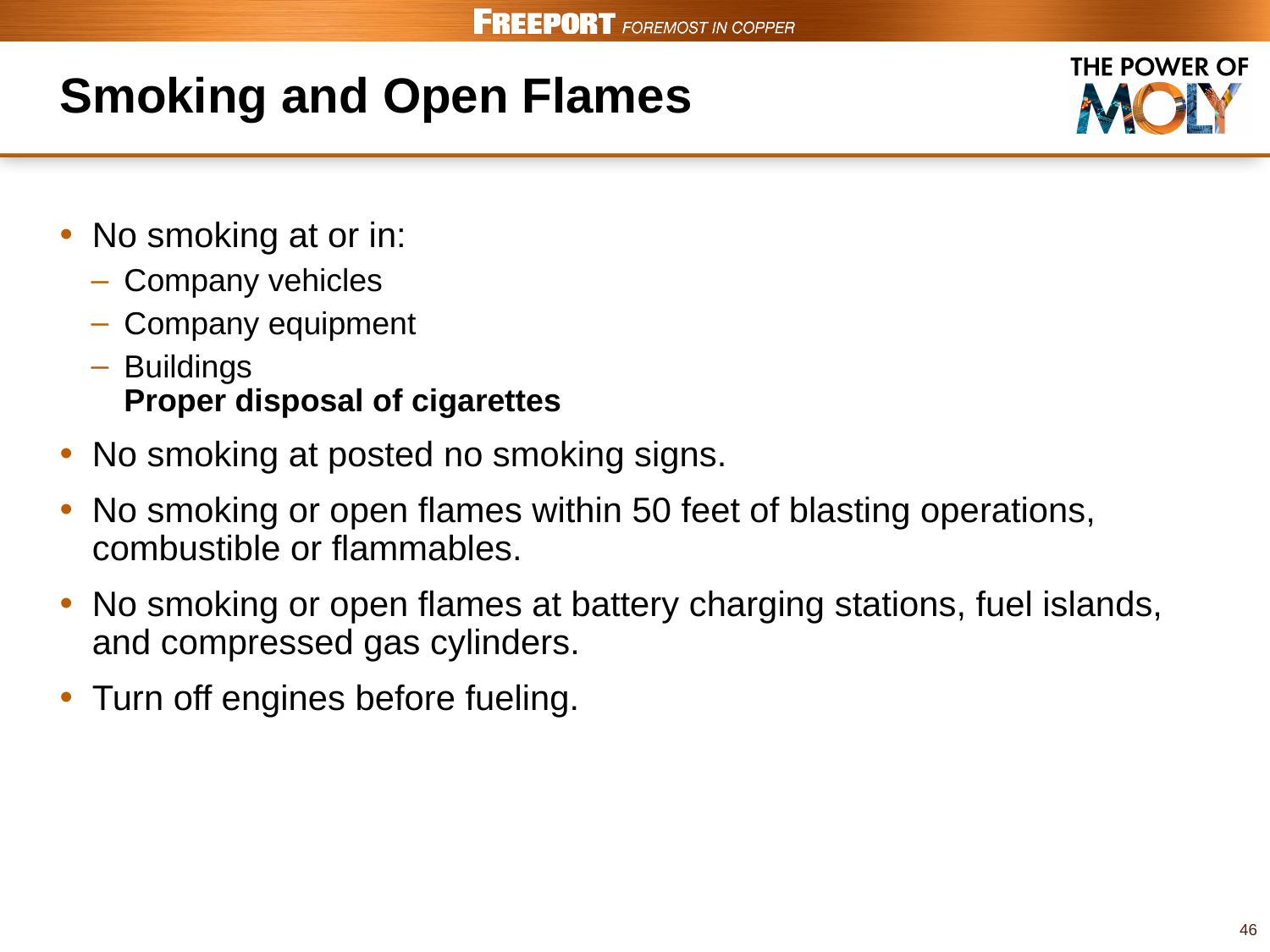

# Smoking and Open Flames
No smoking at or in:
Company vehicles
Company equipment
Buildings
Proper disposal of cigarettes
No smoking at posted no smoking signs.
No smoking or open flames within 50 feet of blasting operations, combustible or flammables.
No smoking or open flames at battery charging stations, fuel islands, and compressed gas cylinders.
Turn off engines before fueling.

46